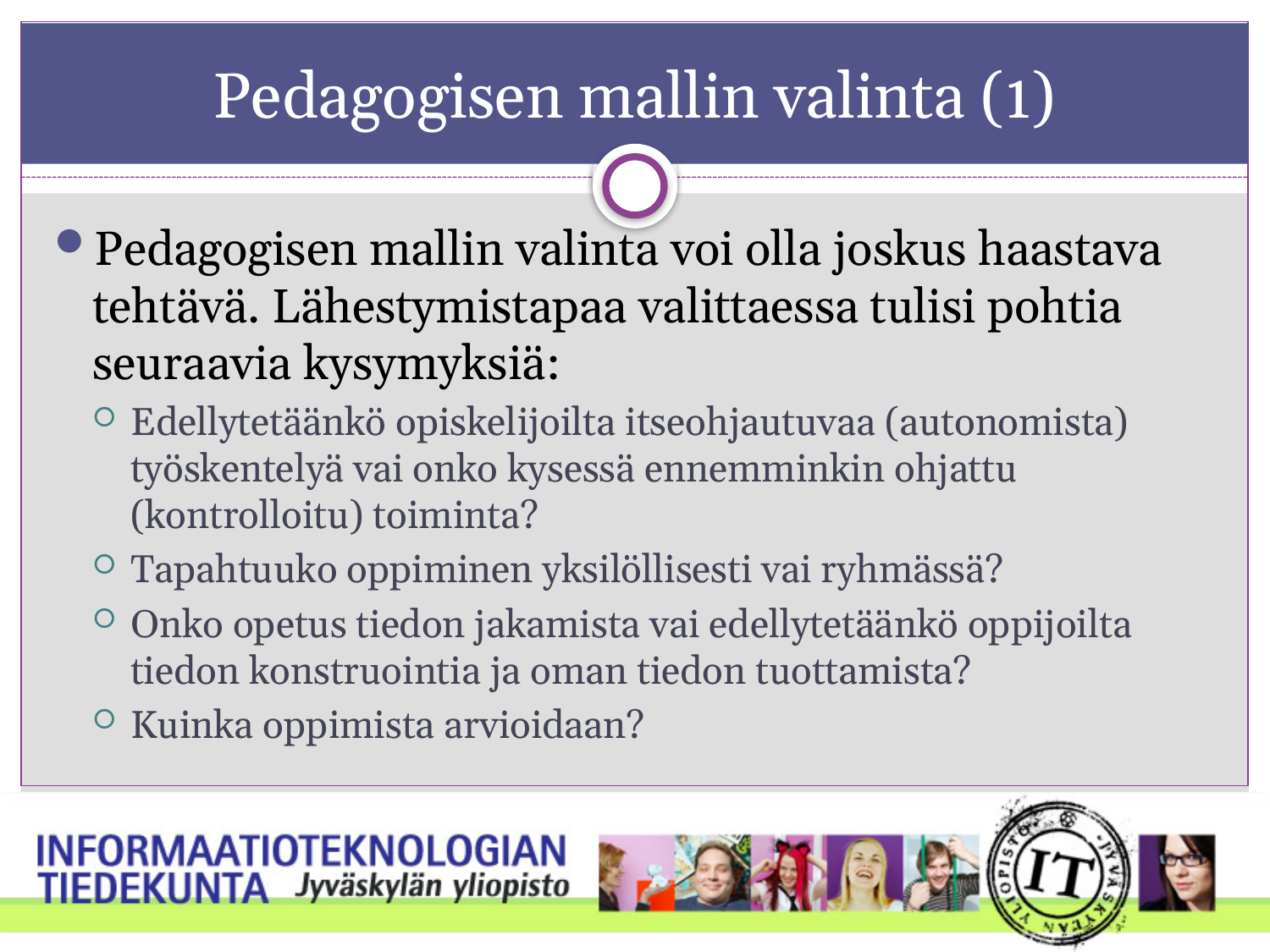

# Pedagogisen mallin valinta (1)
Pedagogisen mallin valinta voi olla joskus haastava tehtävä. Lähestymistapaa valittaessa tulisi pohtia seuraavia kysymyksiä:
Edellytetäänkö opiskelijoilta itseohjautuvaa (autonomista) työskentelyä vai onko kysessä ennemminkin ohjattu (kontrolloitu) toiminta?
Tapahtuuko oppiminen yksilöllisesti vai ryhmässä?
Onko opetus tiedon jakamista vai edellytetäänkö oppijoilta tiedon konstruointia ja oman tiedon tuottamista?
Kuinka oppimista arvioidaan?